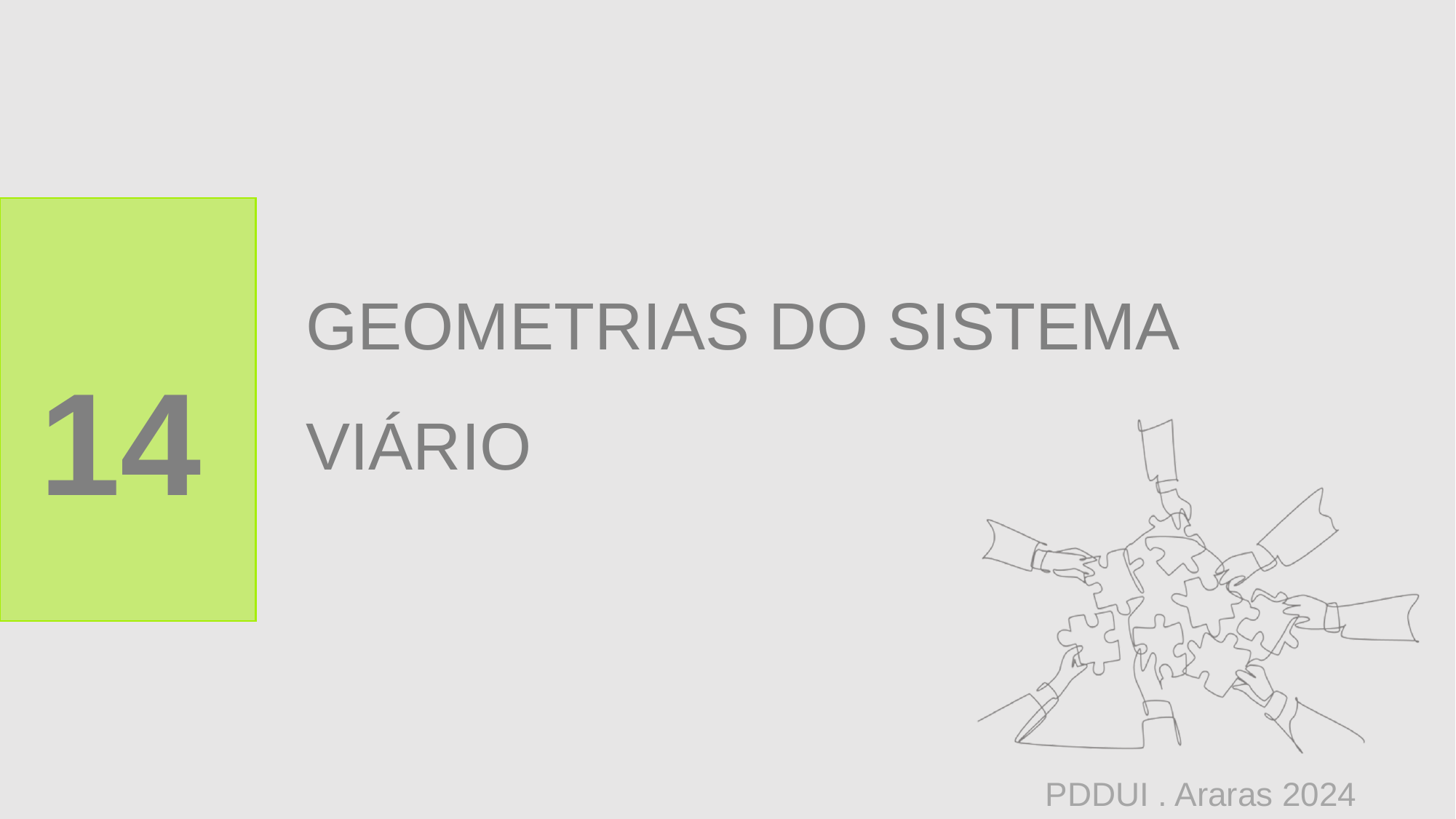

# GEOMETRIAS DO SISTEMA VIÁRIO
14

PDDUI . Araras 2024